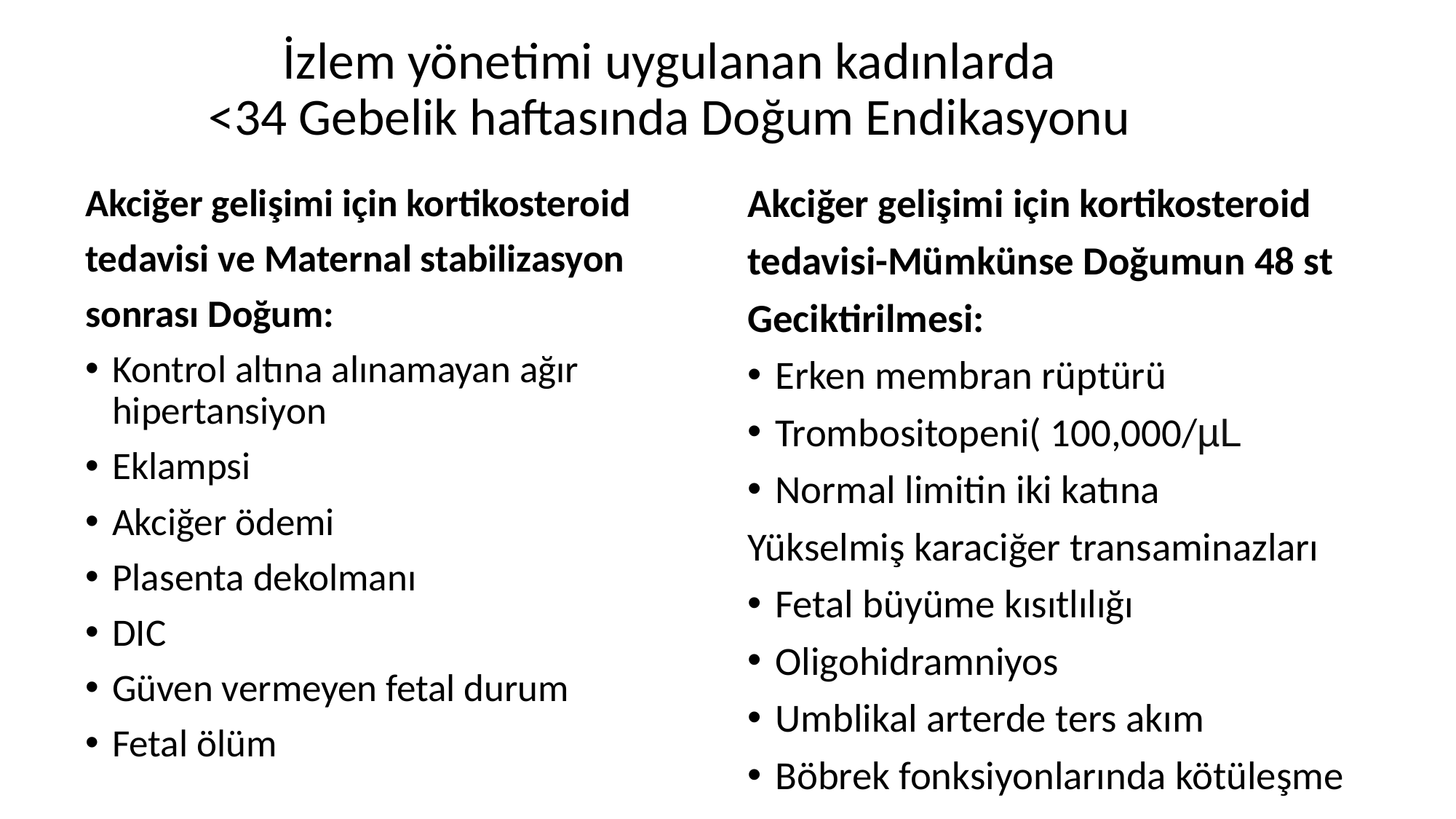

# İzlem yönetimi uygulanan kadınlarda <34 Gebelik haftasında Doğum Endikasyonu
Akciğer gelişimi için kortikosteroid
tedavisi ve Maternal stabilizasyon
sonrası Doğum:
Kontrol altına alınamayan ağır hipertansiyon
Eklampsi
Akciğer ödemi
Plasenta dekolmanı
DIC
Güven vermeyen fetal durum
Fetal ölüm
Akciğer gelişimi için kortikosteroid
tedavisi-Mümkünse Doğumun 48 st
Geciktirilmesi:
Erken membran rüptürü
Trombositopeni( 100,000/µL
Normal limitin iki katına
Yükselmiş karaciğer transaminazları
Fetal büyüme kısıtlılığı
Oligohidramniyos
Umblikal arterde ters akım
Böbrek fonksiyonlarında kötüleşme